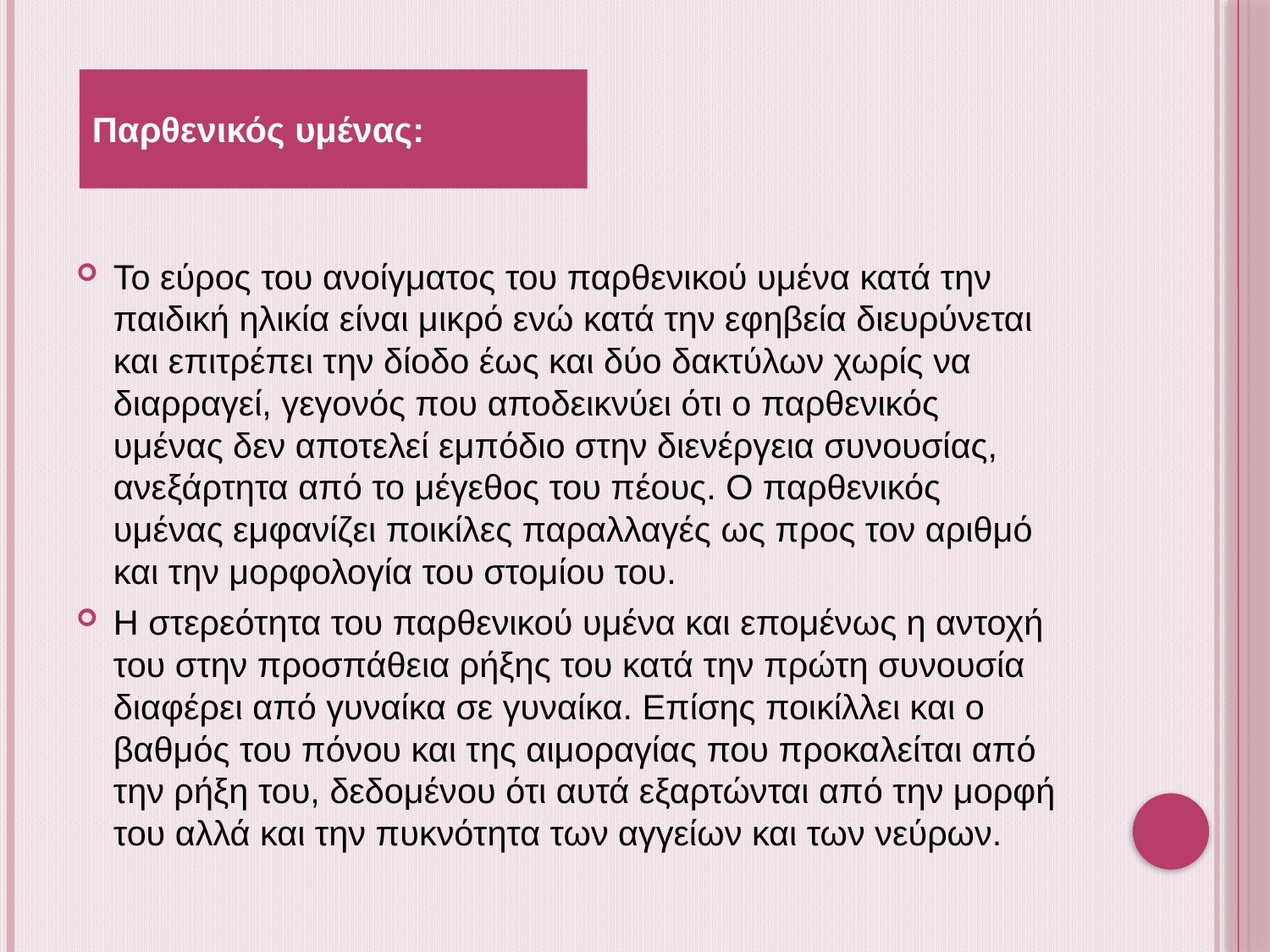

Παρθενικός υμένας:
Το εύρος του ανοίγματος του παρθενικού υμένα κατά την παιδική ηλικία είναι μικρό ενώ κατά την εφηβεία διευρύνεται και επιτρέπει την δίοδο έως και δύο δακτύλων χωρίς να διαρραγεί, γεγονός που αποδεικνύει ότι ο παρθενικός υμένας δεν αποτελεί εμπόδιο στην διενέργεια συνουσίας, ανεξάρτητα από το μέγεθος του πέους. Ο παρθενικός υμένας εμφανίζει ποικίλες παραλλαγές ως προς τον αριθμό και την μορφολογία του στομίου του.
Η στερεότητα του παρθενικού υμένα και επομένως η αντοχή του στην προσπάθεια ρήξης του κατά την πρώτη συνουσία διαφέρει από γυναίκα σε γυναίκα. Επίσης ποικίλλει και ο βαθμός του πόνου και της αιμοραγίας που προκαλείται από την ρήξη του, δεδομένου ότι αυτά εξαρτώνται από την μορφή του αλλά και την πυκνότητα των αγγείων και των νεύρων.